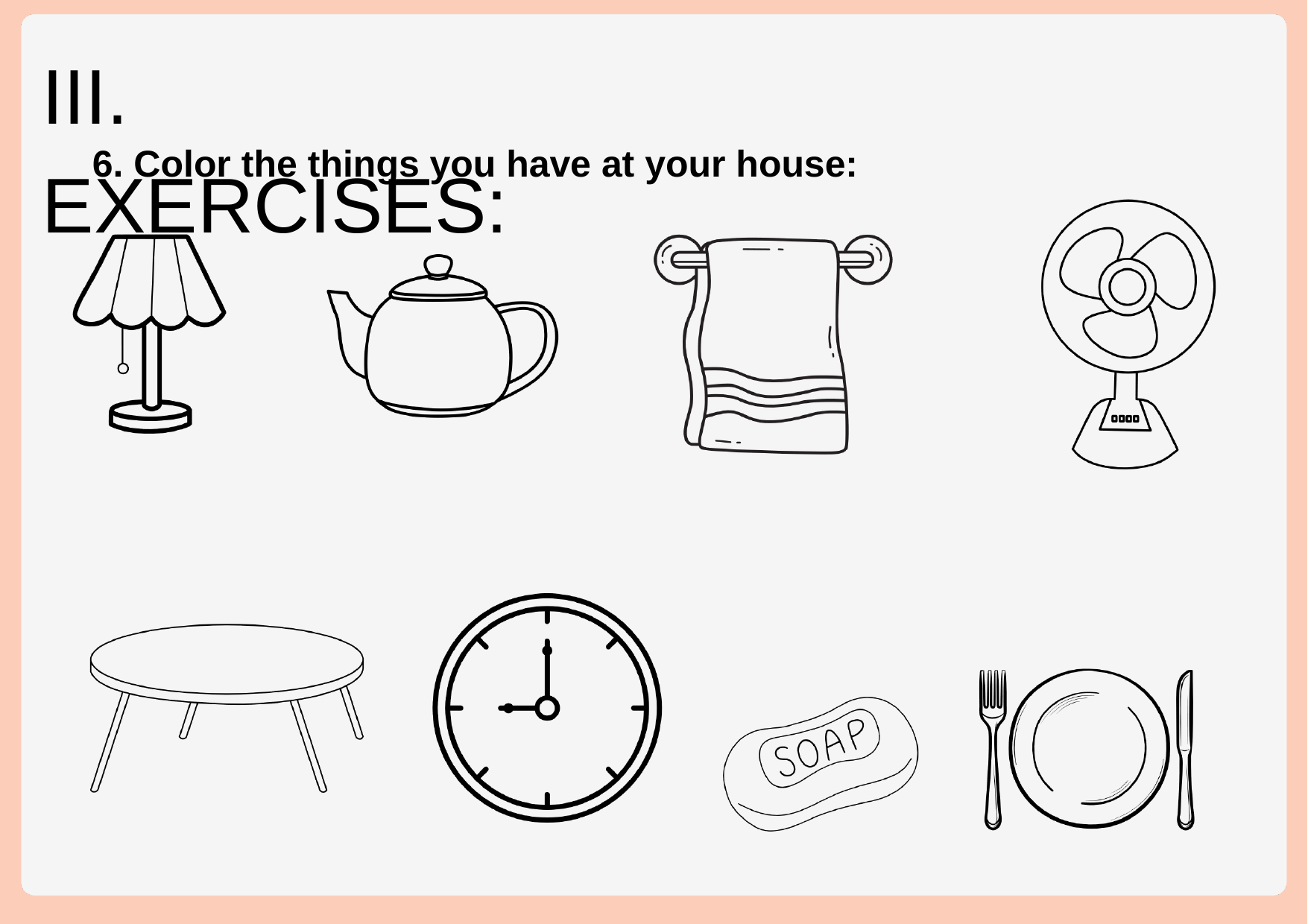

III. EXERCISES:
6. Color the things you have at your house: